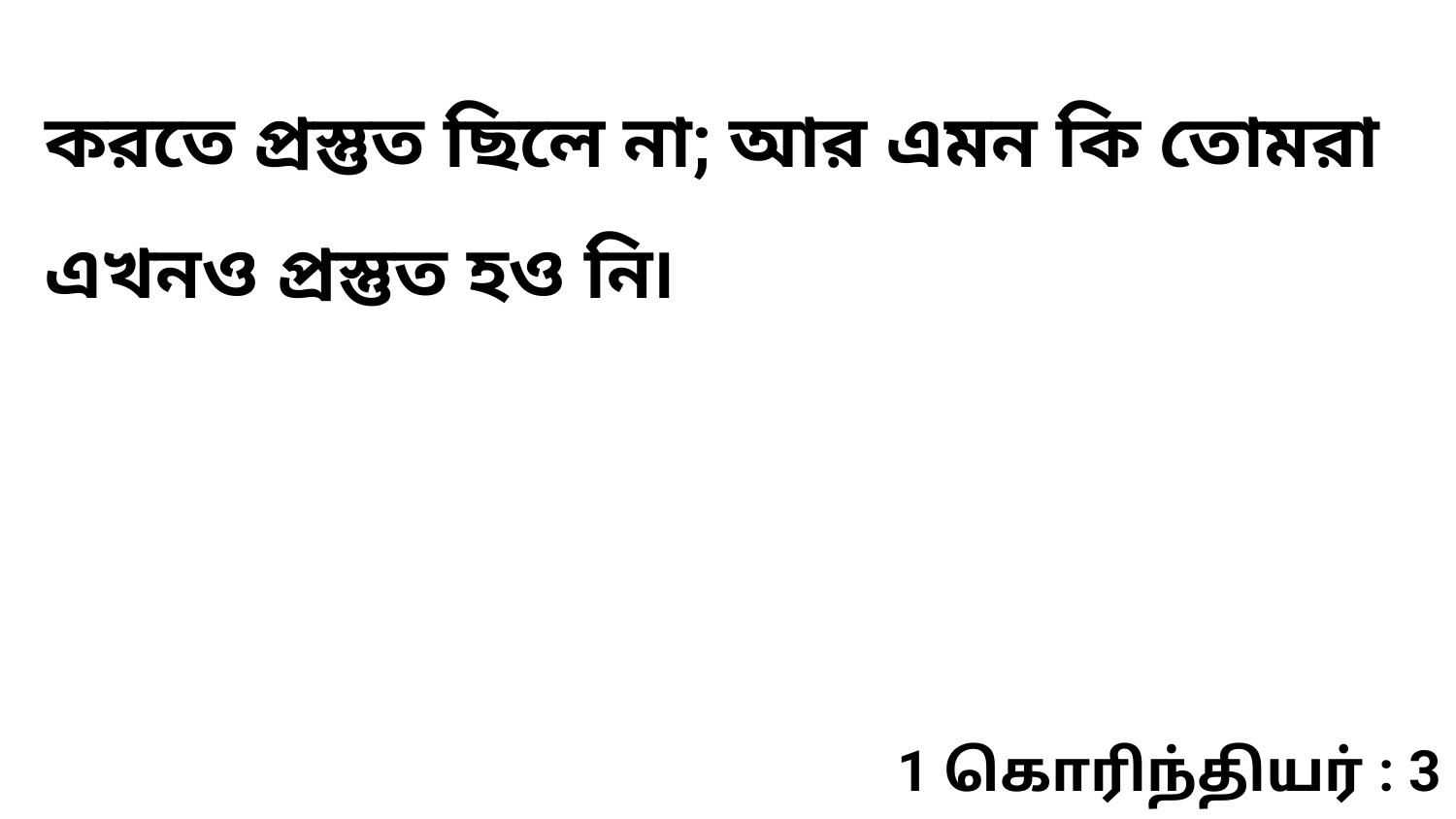

করতে প্রস্তুত ছিলে না; আর এমন কি তোমরা এখনও প্রস্তুত হও নি৷
1 கொரிந்தியர் : 3